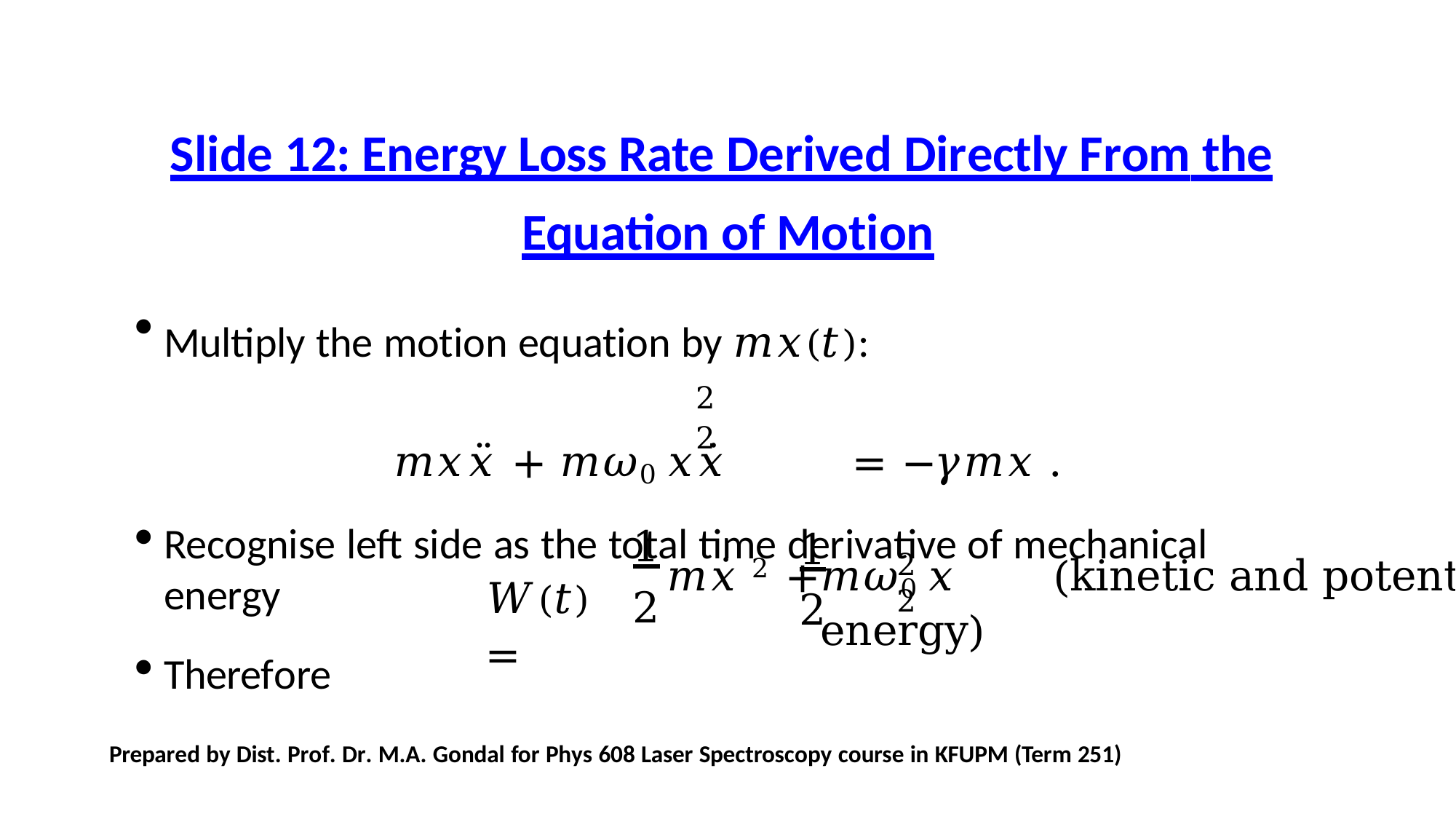

# Slide 12: Energy Loss Rate Derived Directly From the
Equation of Motion
Multiply the motion equation by 𝑚𝑥(𝑡):
2	2
𝑚𝑥𝑥̈ + 𝑚𝜔0 𝑥𝑥̇	= −𝛾𝑚𝑥	.
Recognise left side as the total time derivative of mechanical energy
1
2
1
2
𝑚𝜔0 𝑥	 (kinetic and potential energy)
2	2
𝑚𝑥̇ 2  +
𝑊(𝑡) =
Therefore
Prepared by Dist. Prof. Dr. M.A. Gondal for Phys 608 Laser Spectroscopy course in KFUPM (Term 251)